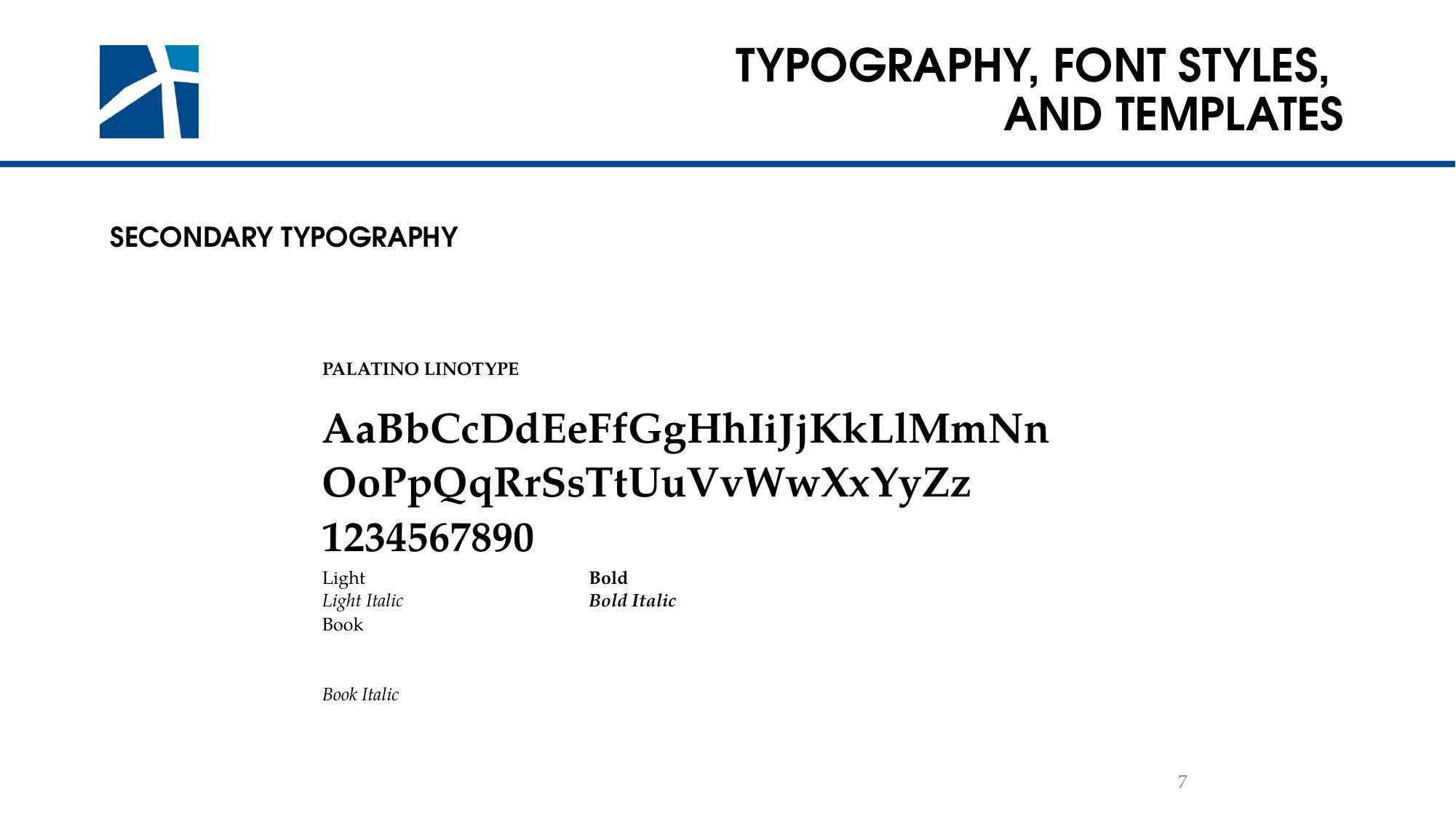

# Typography, Font Styles, and Templates
Secondary Typography

PALATINO LINOTYPE
AaBbCcDdEeFfGgHhIiJjKkLlMmNnOoPpQqRrSsTtUuVvWwXxYyZz
1234567890
Light
Light Italic
Book

Book Italic
Bold
Bold Italic
7